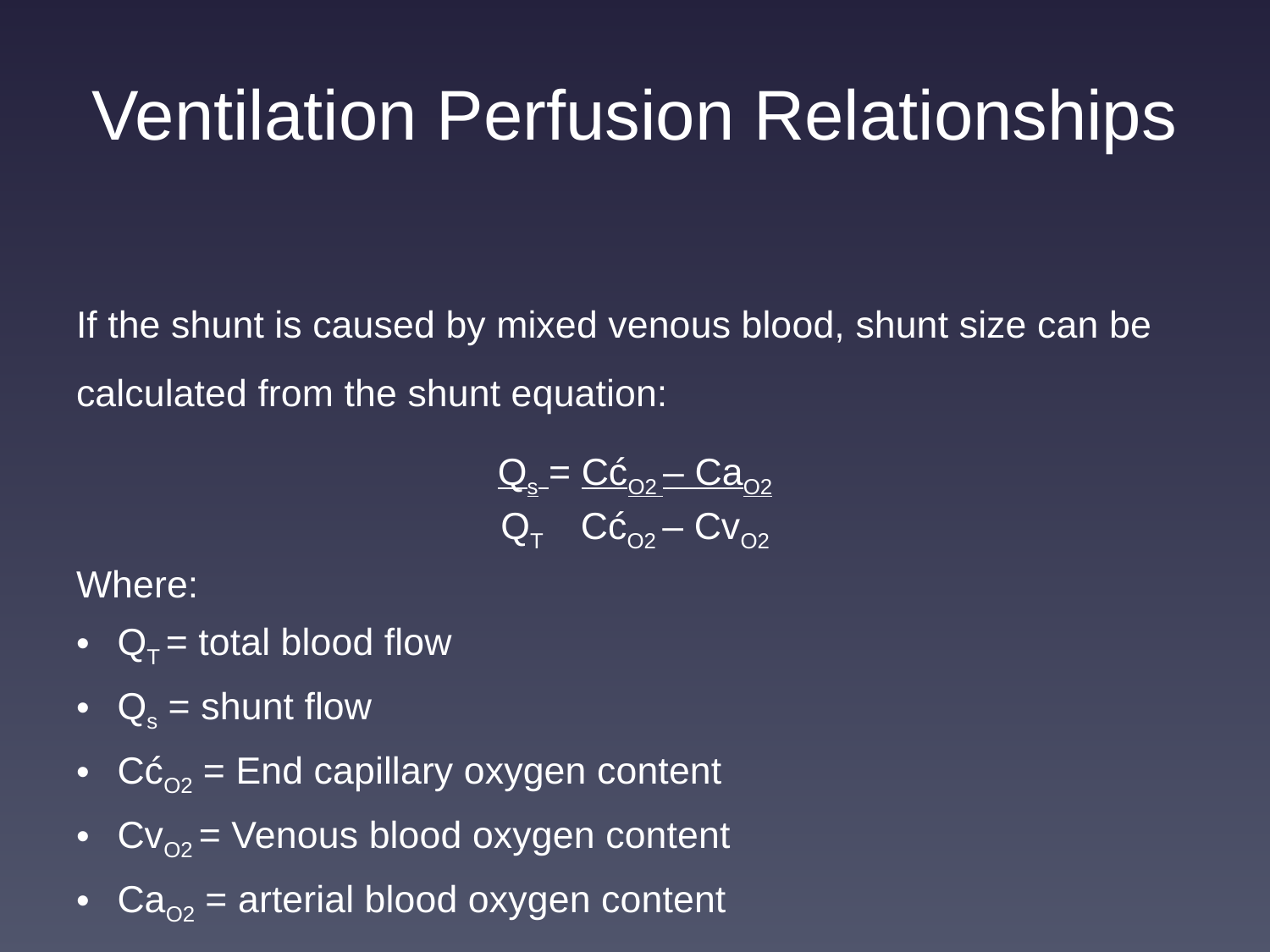

# Ventilation Perfusion Relationships
If the shunt is caused by mixed venous blood, shunt size can be calculated from the shunt equation:
Qs = CćO2 – CaO2
QT    CćO2 – CvO2
Where:
QT = total blood flow
Qs = shunt flow
CćO2 = End capillary oxygen content
CvO2 = Venous blood oxygen content
CaO2 = arterial blood oxygen content